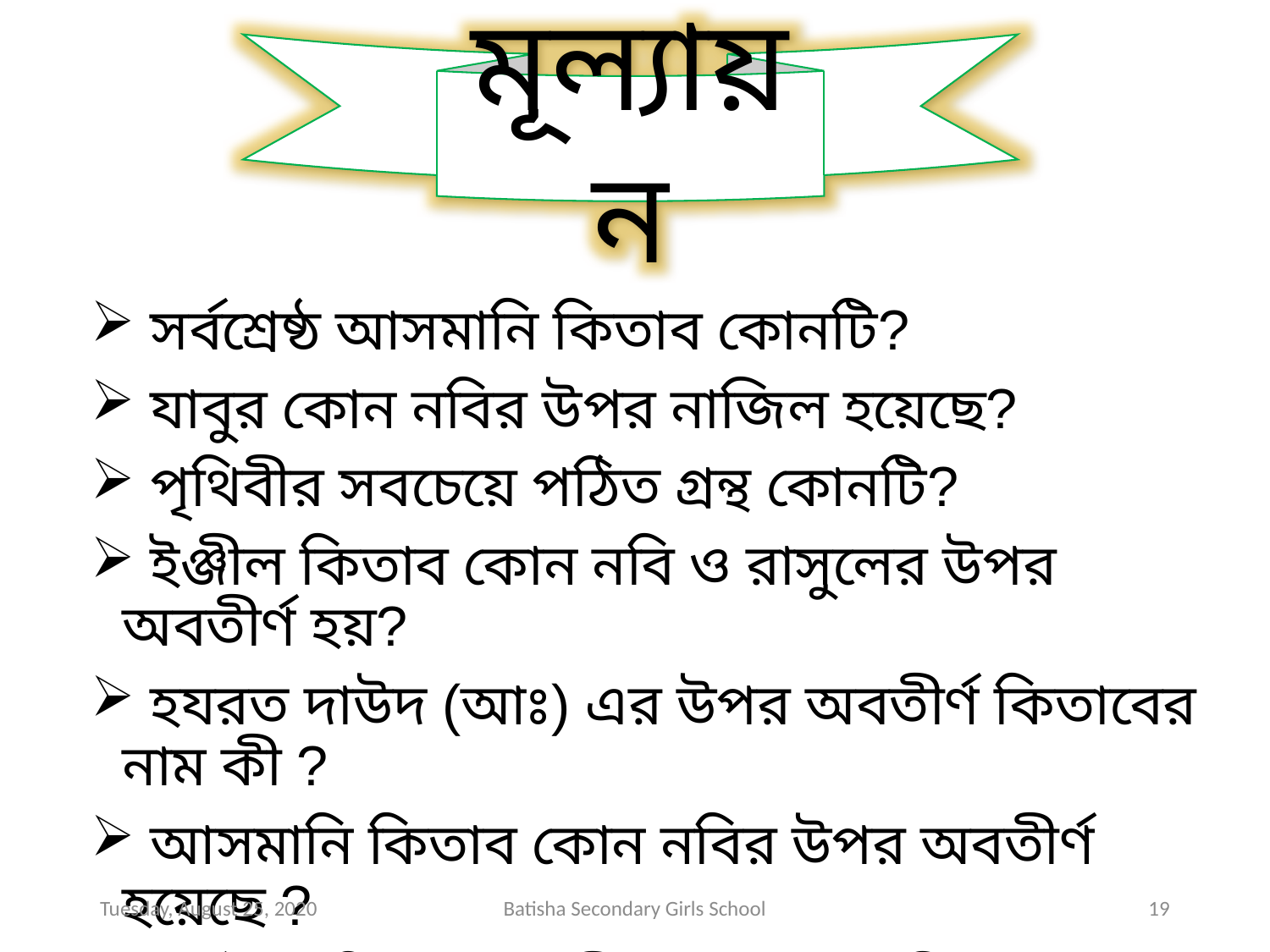

মূল্যায়ন
 সর্বশ্রেষ্ঠ আসমানি কিতাব কোনটি?
 যাবুর কোন নবির উপর নাজিল হয়েছে?
 পৃথিবীর সবচেয়ে পঠিত গ্রন্থ কোনটি?
 ইঞ্জীল কিতাব কোন নবি ও রাসুলের উপর অবতীর্ণ হয়?
 হযরত দাউদ (আঃ) এর উপর অবতীর্ণ কিতাবের নাম কী ?
 আসমানি কিতাব কোন নবির উপর অবতীর্ণ হয়েছে ?
 সর্বশেষ কিতাবের  কী শব্দ দ্বারা নাজিল আরম্ভ হয় ?
Tuesday, August 25, 2020
Batisha Secondary Girls School
19